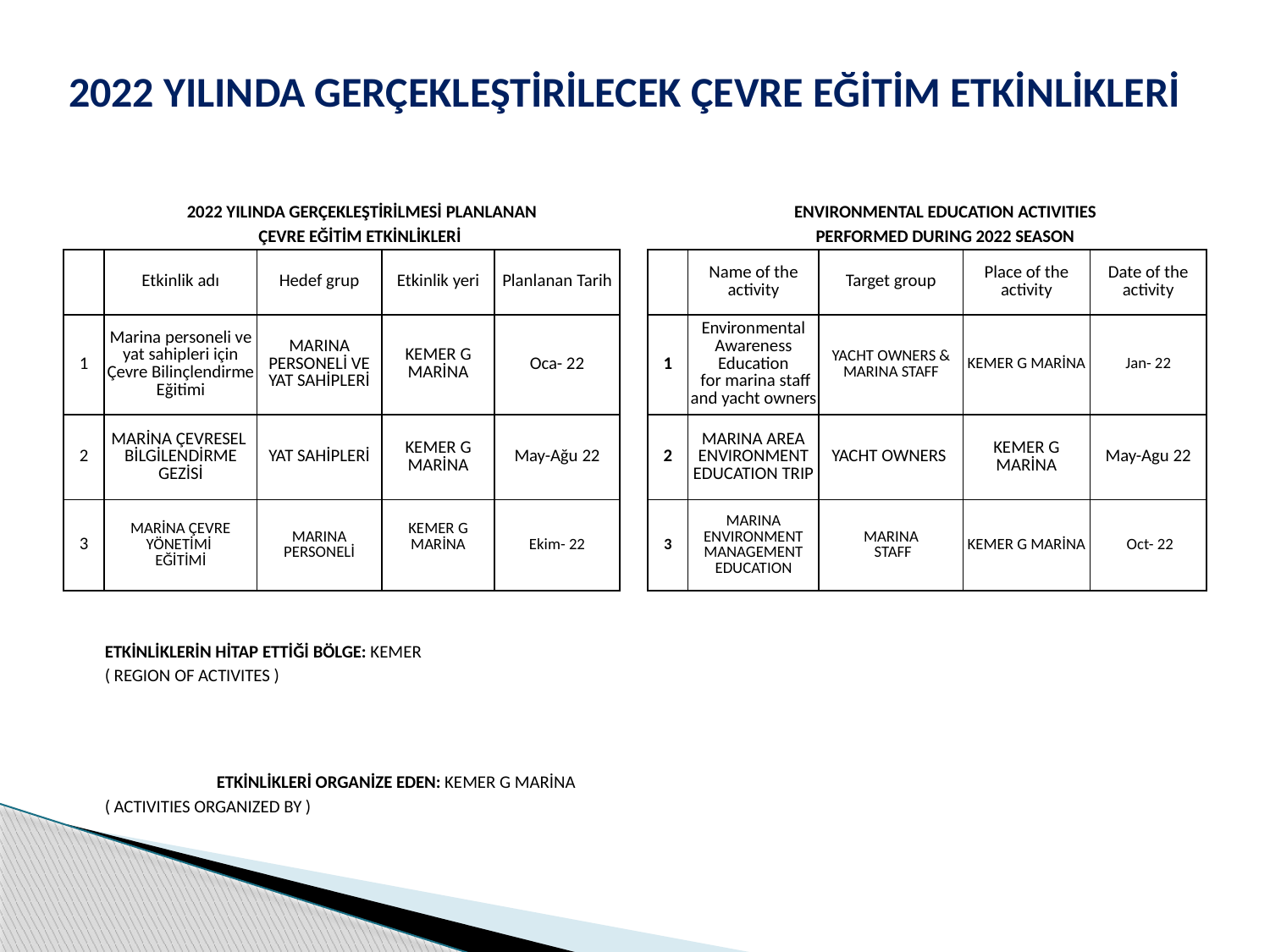

2022 YILINDA GERÇEKLEŞTİRİLECEK ÇEVRE EĞİTİM ETKİNLİKLERİ
|  | 2022 YILINDA GERÇEKLEŞTİRİLMESİ PLANLANAN |  |  |  |  |  | ENVIRONMENTAL EDUCATION ACTIVITIES |  |  |  |
| --- | --- | --- | --- | --- | --- | --- | --- | --- | --- | --- |
|  | ÇEVRE EĞİTİM ETKİNLİKLERİ |  |  |  |  |  | PERFORMED DURING 2022 SEASON |  |  |  |
|  | Etkinlik adı | Hedef grup | Etkinlik yeri | Planlanan Tarih |  |  | Name of the activity | Target group | Place of the activity | Date of the activity |
|  |  |  |  |  |  |  |  |  |  |  |
| 1 | Marina personeli ve yat sahipleri için Çevre Bilinçlendirme Eğitimi | MARINA PERSONELİ VE YAT SAHİPLERİ | KEMER G MARİNA | Oca- 22 |  | 1 | Environmental Awareness Education for marina staff and yacht owners | YACHT OWNERS & MARINA STAFF | KEMER G MARİNA | Jan- 22 |
|  |  |  |  |  |  |  |  |  |  |  |
| 2 | MARİNA ÇEVRESEL BİLGİLENDİRME GEZİSİ | YAT SAHİPLERİ | KEMER G MARİNA | May-Ağu 22 |  | 2 | MARINA AREA ENVIRONMENT EDUCATION TRIP | YACHT OWNERS | KEMER G MARİNA | May-Agu 22 |
| 3 | MARİNA ÇEVRE YÖNETİMİ EĞİTİMİ | MARINA PERSONELİ | KEMER G MARİNA | Ekim- 22 |  | 3 | MARINA ENVIRONMENT MANAGEMENT EDUCATION | MARINA STAFF | KEMER G MARİNA | Oct- 22 |
|  |  |  |  |  |  |  |  |  |  |  |
|  |  |  |  |  |  |  |  |  |  |  |
|  | ETKİNLİKLERİN HİTAP ETTİĞİ BÖLGE: KEMER |  |  |  |  |  |  |  |  |  |
|  | ( REGION OF ACTIVITES ) |  |  |  |  |  |  |  |  |  |
|  |  |  |  |  |  |  |  |  |  |  |
|  | ETKİNLİKLERİ ORGANİZE EDEN: KEMER G MARİNA |  |  |  |  |  |  |  |  |  |
|  | ( ACTIVITIES ORGANIZED BY ) |  |  |  |  |  |  |  |  |  |